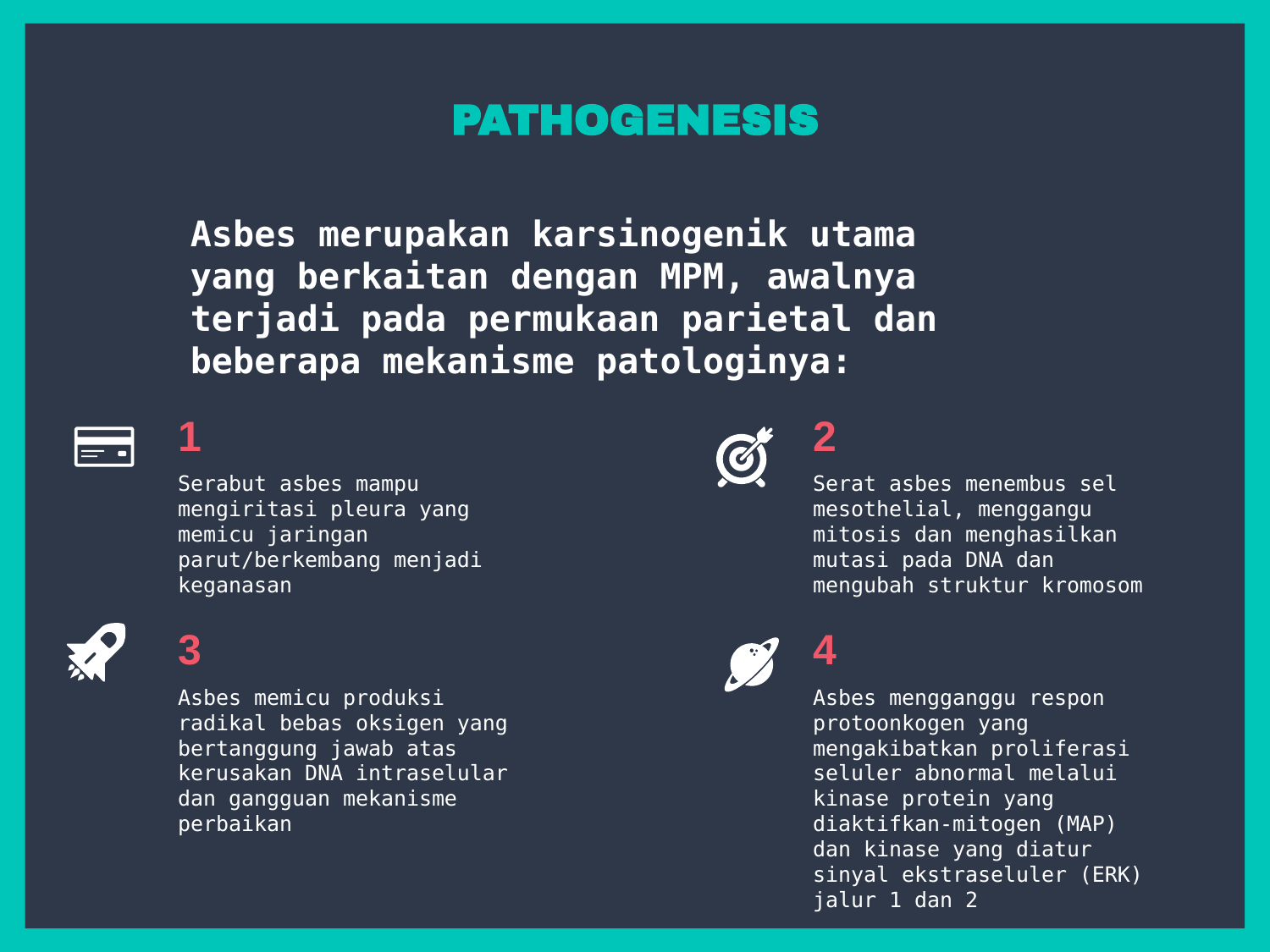

PATHOGENESIS
Asbes merupakan karsinogenik utama yang berkaitan dengan MPM, awalnya terjadi pada permukaan parietal dan beberapa mekanisme patologinya:
1
Serabut asbes mampu mengiritasi pleura yang memicu jaringan parut/berkembang menjadi keganasan
2
Serat asbes menembus sel mesothelial, menggangu mitosis dan menghasilkan mutasi pada DNA dan mengubah struktur kromosom

3
Asbes memicu produksi radikal bebas oksigen yang bertanggung jawab atas kerusakan DNA intraselular dan gangguan mekanisme perbaikan
4
Asbes mengganggu respon protoonkogen yang mengakibatkan proliferasi seluler abnormal melalui kinase protein yang diaktifkan-mitogen (MAP) dan kinase yang diatur sinyal ekstraseluler (ERK) jalur 1 dan 2

12